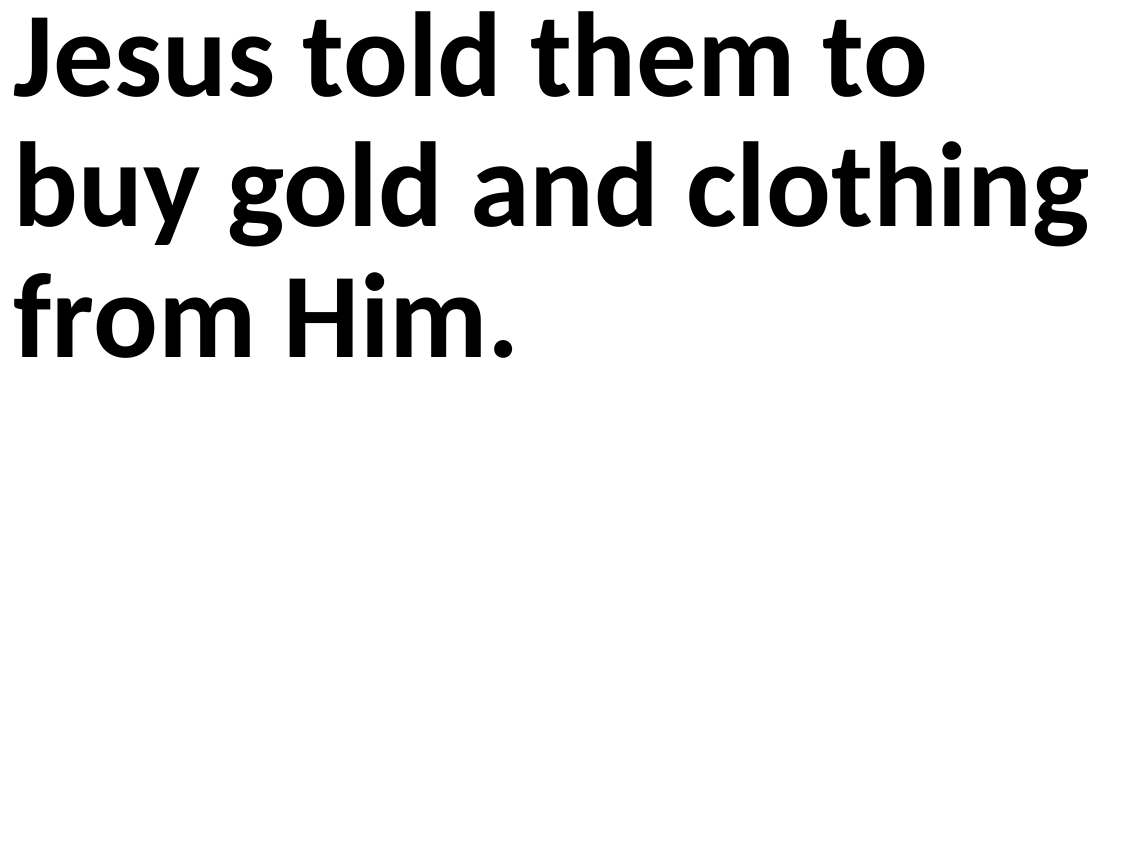

Jesus told them to buy gold and clothing from Him.